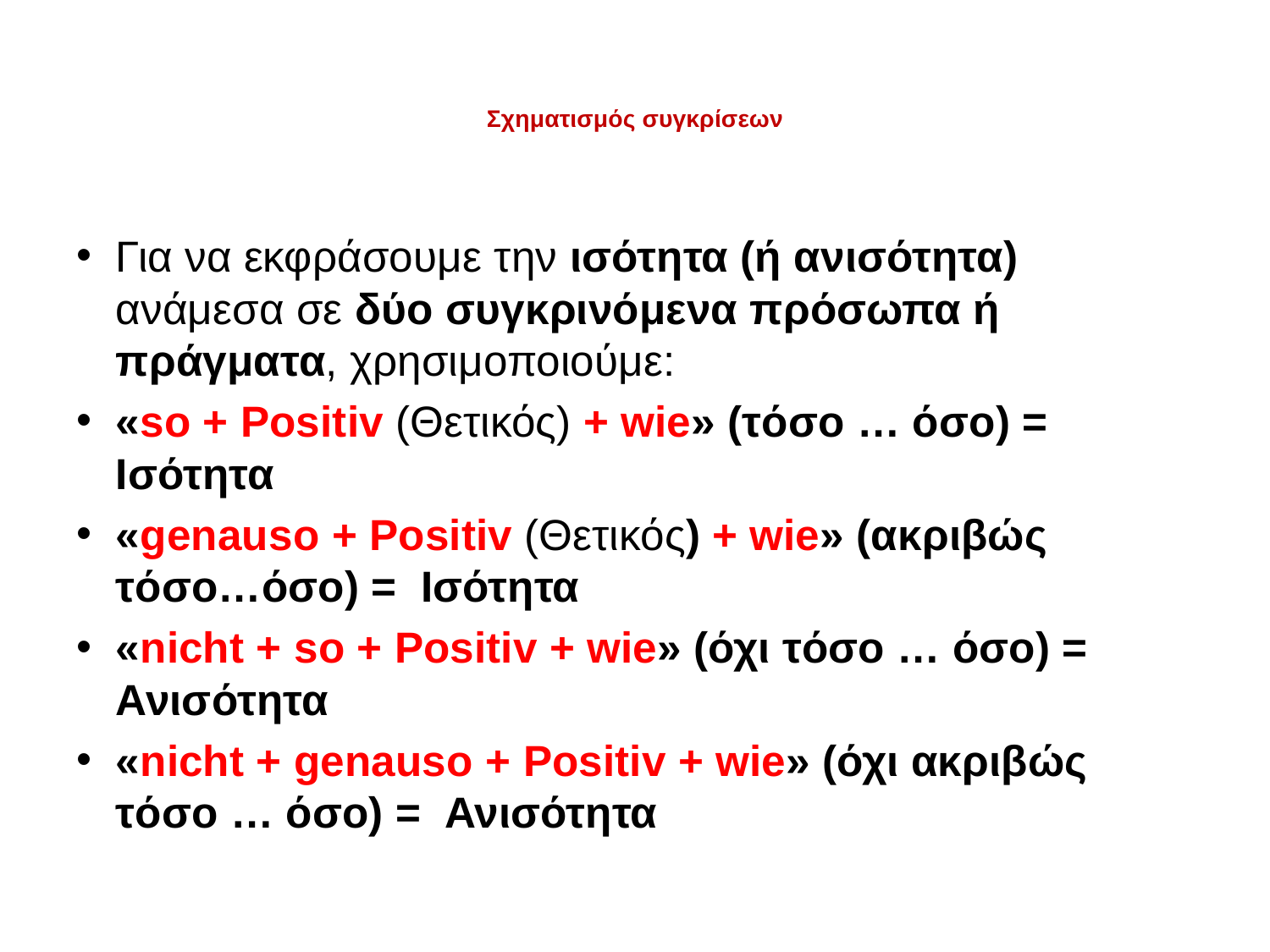

# Σχηματισμός συγκρίσεων
Για να εκφράσουμε την ισότητα (ή ανισότητα) ανάμεσα σε δύο συγκρινόμενα πρόσωπα ή πράγματα, χρησιμοποιούμε:
«so + Positiv (Θετικός) + wie» (τόσο … όσο) =  Ισότητα
«genauso + Positiv (Θετικός) + wie» (ακριβώς τόσο…όσο) =  Ισότητα
«nicht + so + Positiv + wie» (όχι τόσο … όσο) =  Ανισότητα
«nicht + genauso + Positiv + wie» (όχι ακριβώς τόσο … όσο) =  Ανισότητα